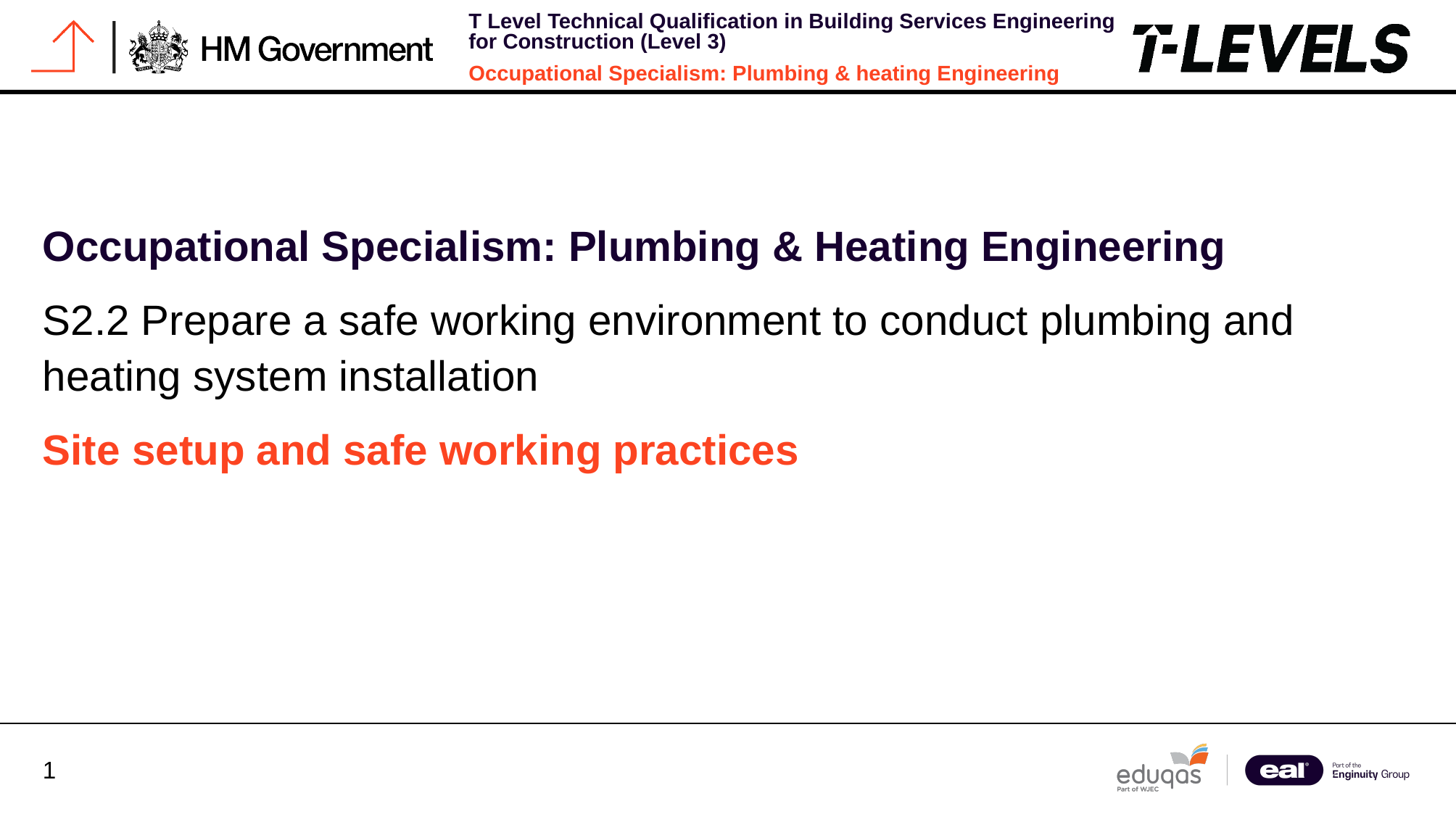

Occupational Specialism: Plumbing & Heating Engineering
S2.2 Prepare a safe working environment to conduct plumbing and heating system installation
Site setup and safe working practices